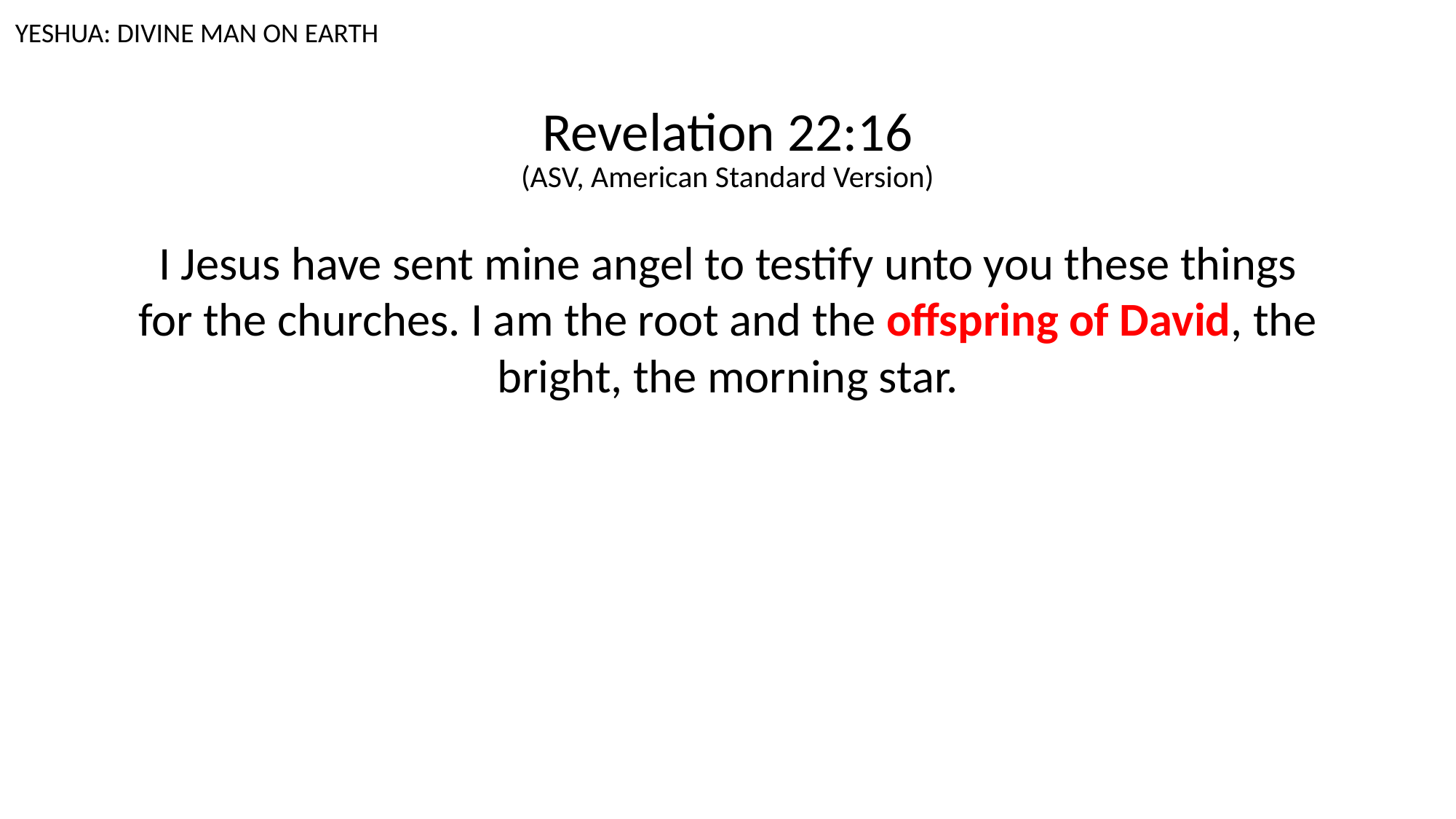

YESHUA: DIVINE MAN ON EARTH
Revelation 22:16
(ASV, American Standard Version)
I Jesus have sent mine angel to testify unto you these things for the churches. I am the root and the offspring of David, the bright, the morning star.